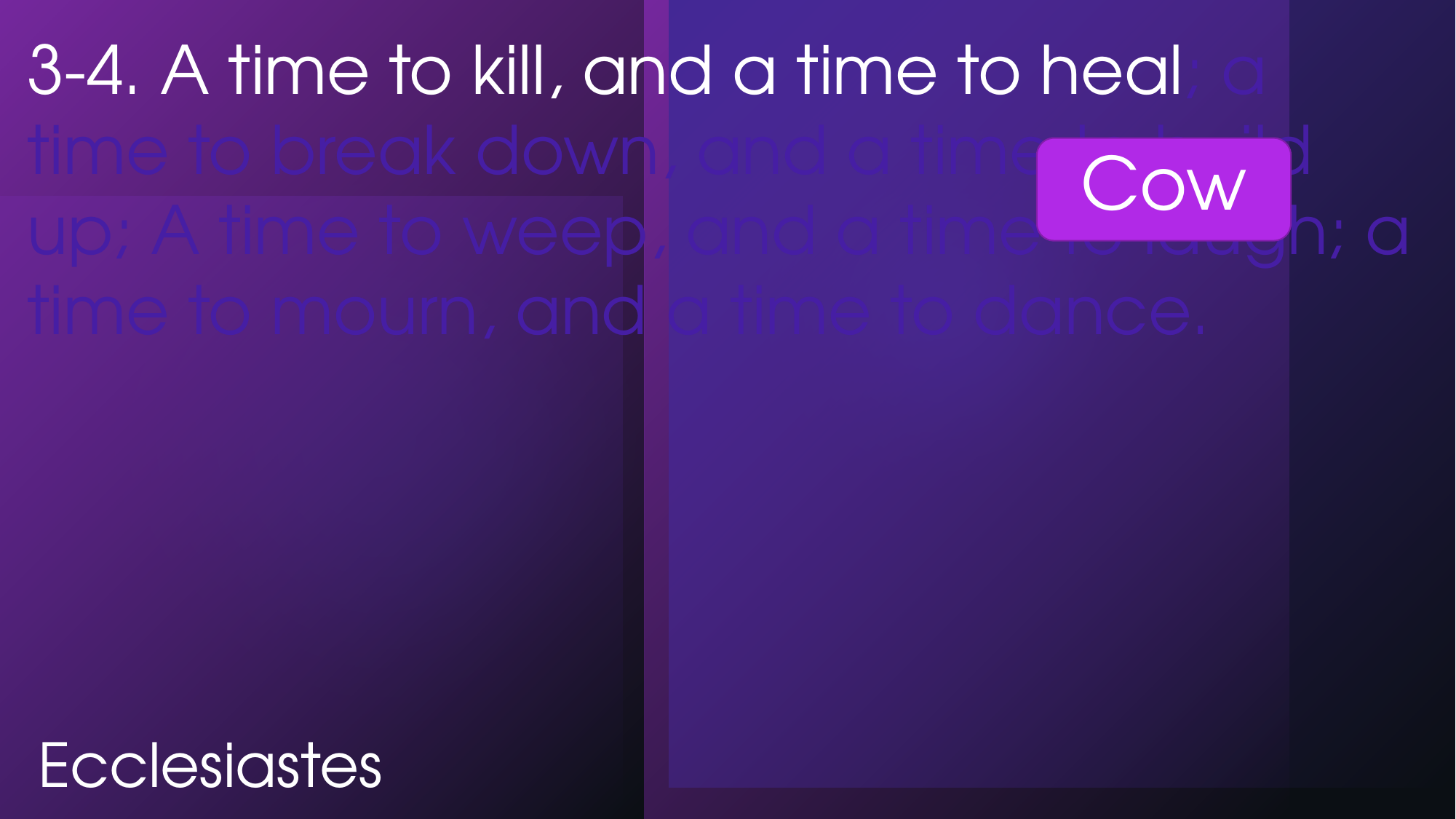

3-4. A time to kill, and a time to heal; a time to break down, and a time to build up; A time to weep, and a time to laugh; a time to mourn, and a time to dance.
Cow
Ecclesiastes